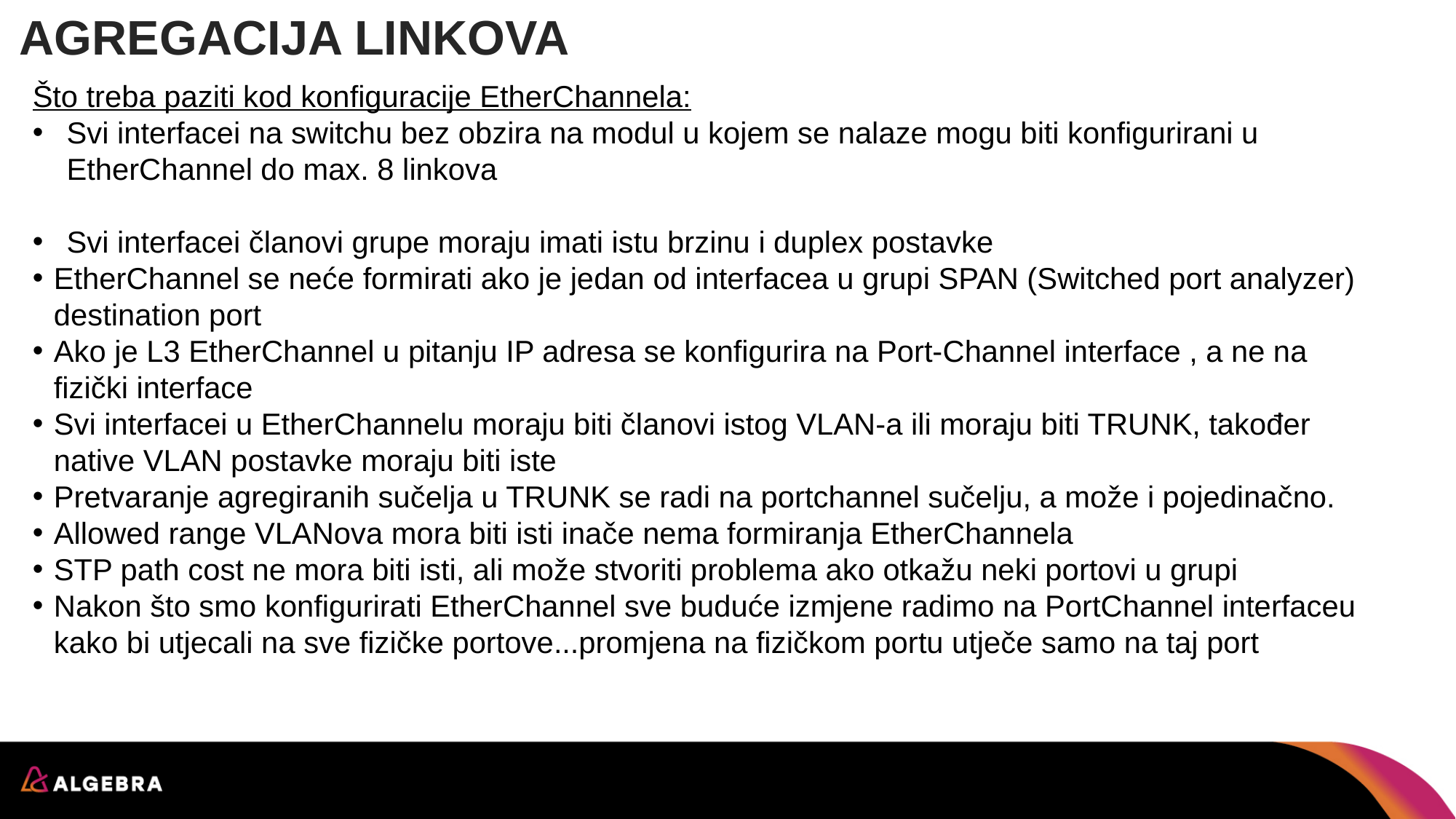

# AGREGACIJA LINKOVA
Što treba paziti kod konfiguracije EtherChannela:
Svi interfacei na switchu bez obzira na modul u kojem se nalaze mogu biti konfigurirani u EtherChannel do max. 8 linkova

Svi interfacei članovi grupe moraju imati istu brzinu i duplex postavke
EtherChannel se neće formirati ako je jedan od interfacea u grupi SPAN (Switched port analyzer) destination port
Ako je L3 EtherChannel u pitanju IP adresa se konfigurira na Port-Channel interface , a ne na fizički interface
Svi interfacei u EtherChannelu moraju biti članovi istog VLAN-a ili moraju biti TRUNK, također native VLAN postavke moraju biti iste
Pretvaranje agregiranih sučelja u TRUNK se radi na portchannel sučelju, a može i pojedinačno.
Allowed range VLANova mora biti isti inače nema formiranja EtherChannela
STP path cost ne mora biti isti, ali može stvoriti problema ako otkažu neki portovi u grupi
Nakon što smo konfigurirati EtherChannel sve buduće izmjene radimo na PortChannel interfaceu kako bi utjecali na sve fizičke portove...promjena na fizičkom portu utječe samo na taj port